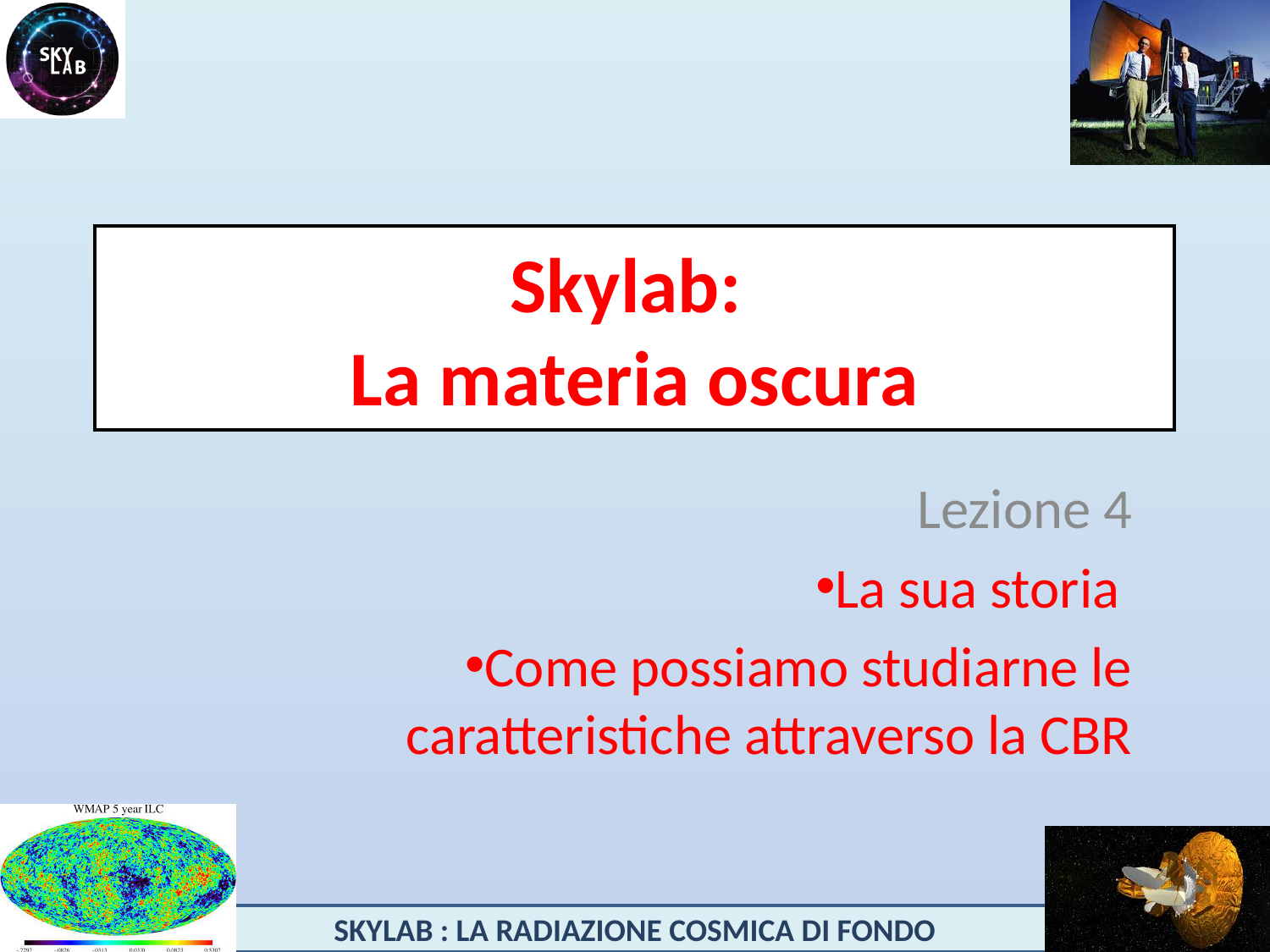

# Skylab: La materia oscura
Lezione 4
La sua storia
Come possiamo studiarne le caratteristiche attraverso la CBR